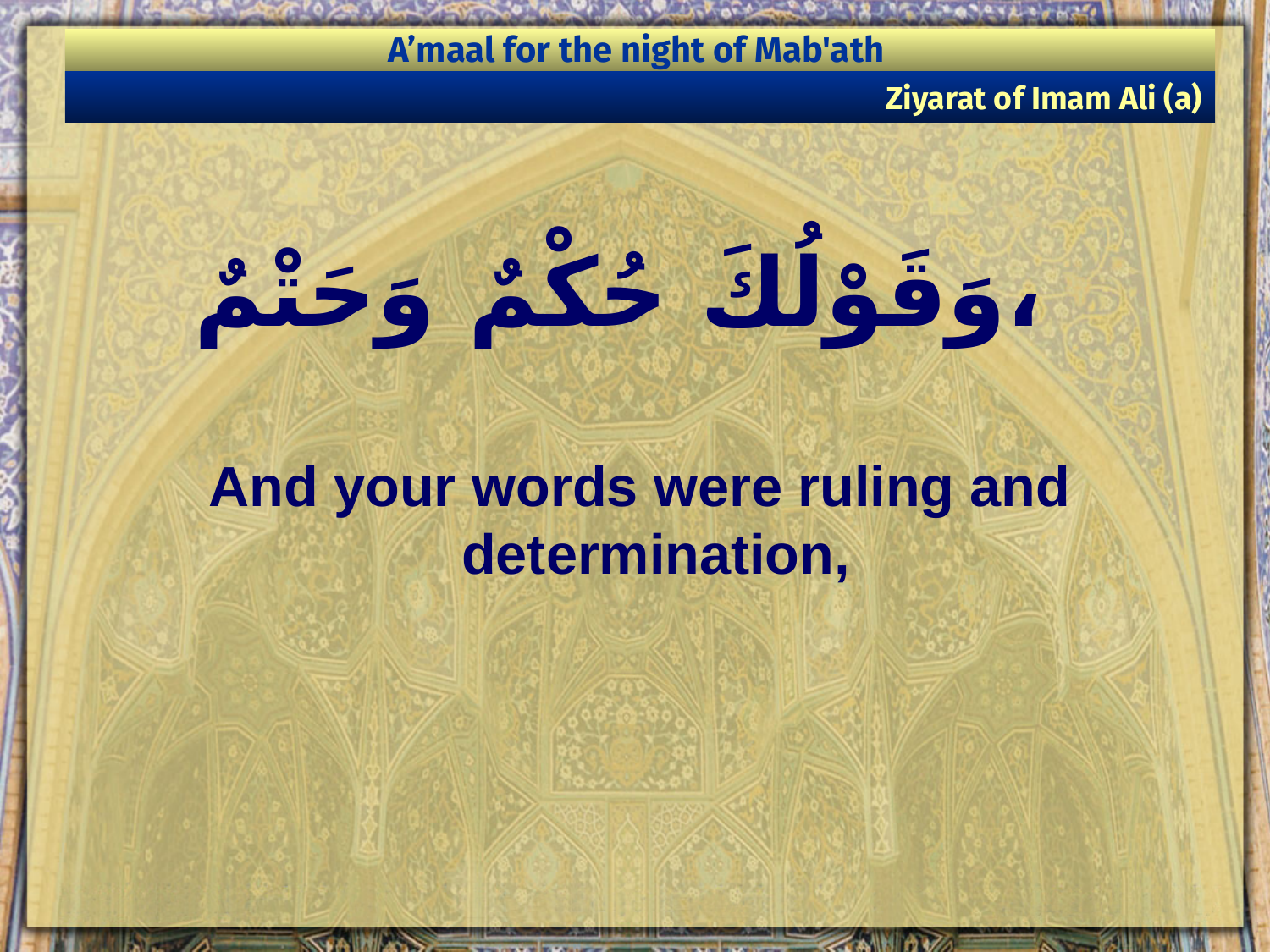

A’maal for the night of Mab'ath
Ziyarat of Imam Ali (a)
# وَقَوْلُكَ حُكْمٌ وَحَتْمٌ،
And your words were ruling and determination,